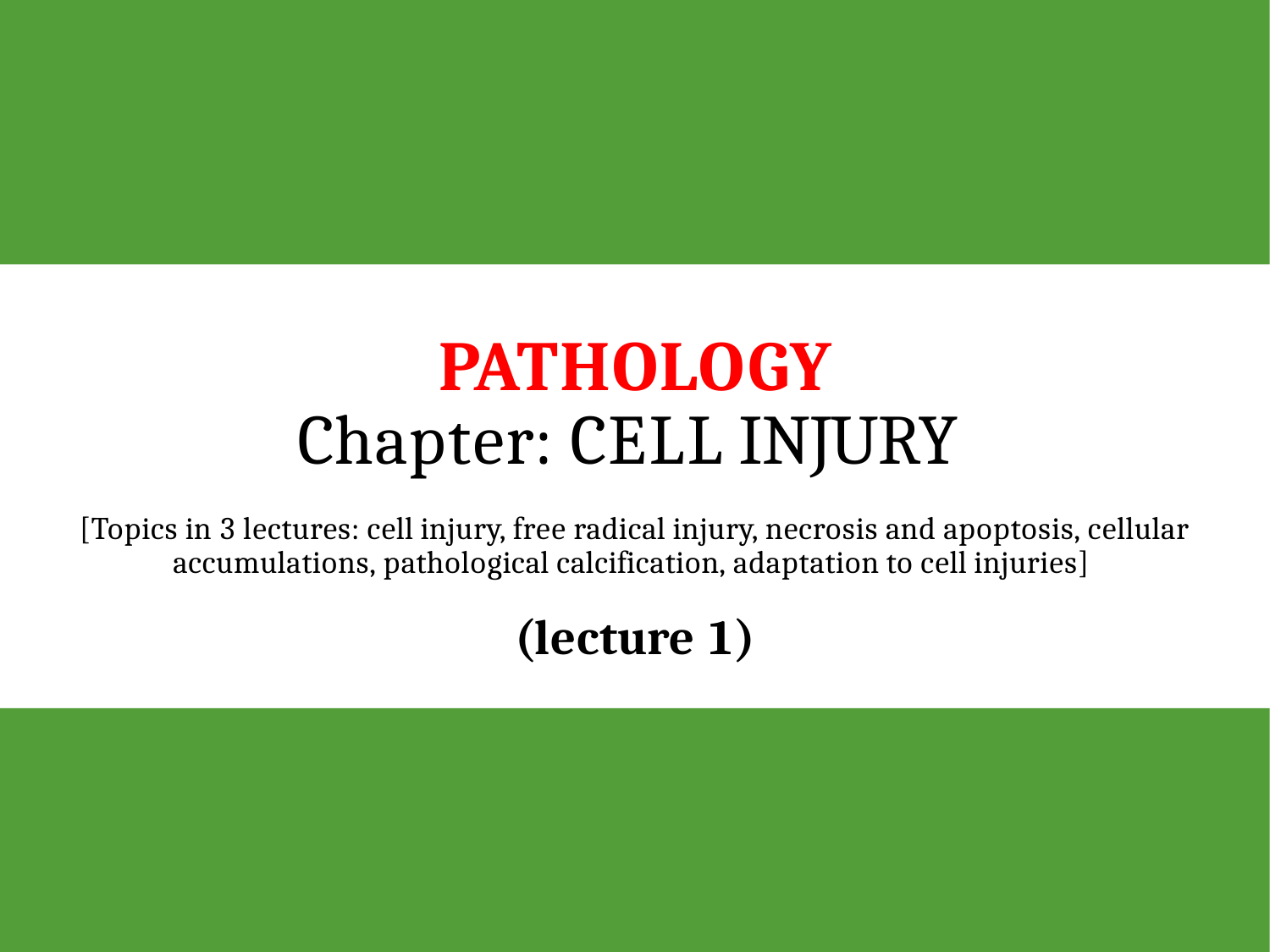

# PATHOLOGY Chapter: CELL INJURY [Topics in 3 lectures: cell injury, free radical injury, necrosis and apoptosis, cellular accumulations, pathological calcification, adaptation to cell injuries] (lecture 1)